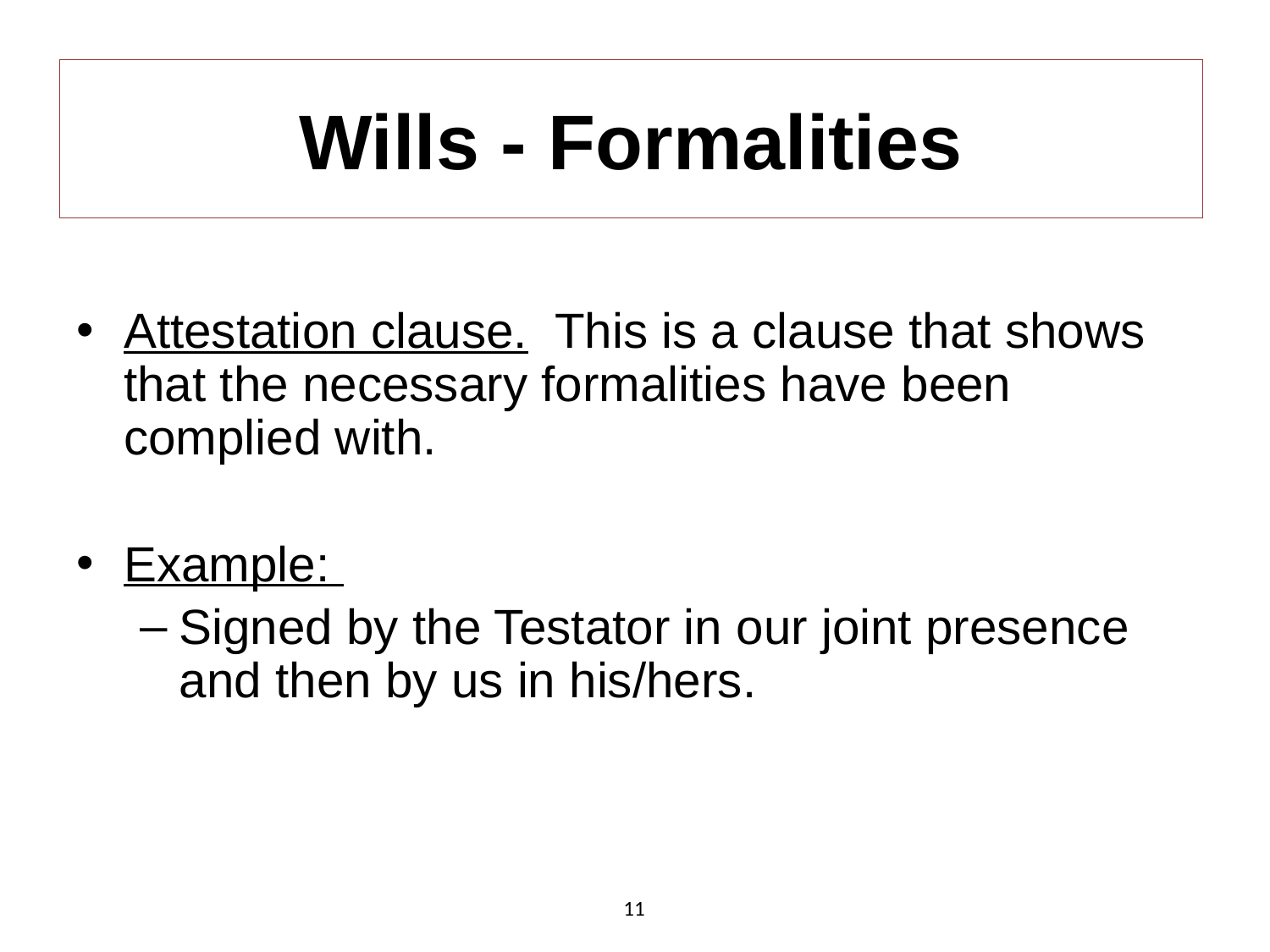

# Wills - Formalities

Attestation clause.  This is a clause that shows that the necessary formalities have been complied with.

Example:
Signed by the Testator in our joint presence and then by us in his/hers.

11